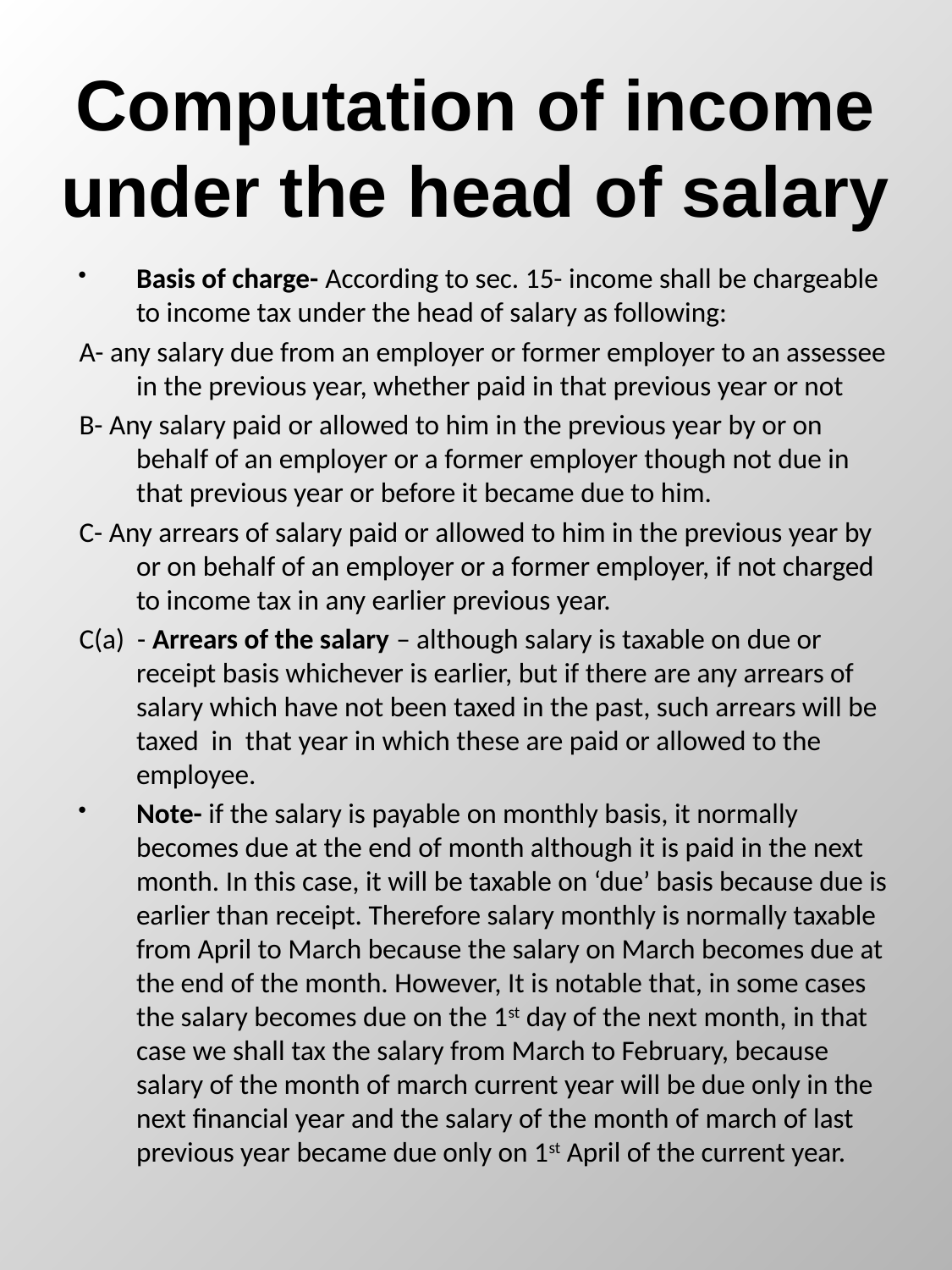

# Computation of income under the head of salary
Basis of charge- According to sec. 15- income shall be chargeable to income tax under the head of salary as following:
A- any salary due from an employer or former employer to an assessee in the previous year, whether paid in that previous year or not
B- Any salary paid or allowed to him in the previous year by or on behalf of an employer or a former employer though not due in that previous year or before it became due to him.
C- Any arrears of salary paid or allowed to him in the previous year by or on behalf of an employer or a former employer, if not charged to income tax in any earlier previous year.
C(a)  - Arrears of the salary – although salary is taxable on due or receipt basis whichever is earlier, but if there are any arrears of salary which have not been taxed in the past, such arrears will be taxed  in  that year in which these are paid or allowed to the employee.
Note- if the salary is payable on monthly basis, it normally becomes due at the end of month although it is paid in the next month. In this case, it will be taxable on ‘due’ basis because due is earlier than receipt. Therefore salary monthly is normally taxable from April to March because the salary on March becomes due at the end of the month. However, It is notable that, in some cases the salary becomes due on the 1st day of the next month, in that case we shall tax the salary from March to February, because salary of the month of march current year will be due only in the next financial year and the salary of the month of march of last previous year became due only on 1st April of the current year.